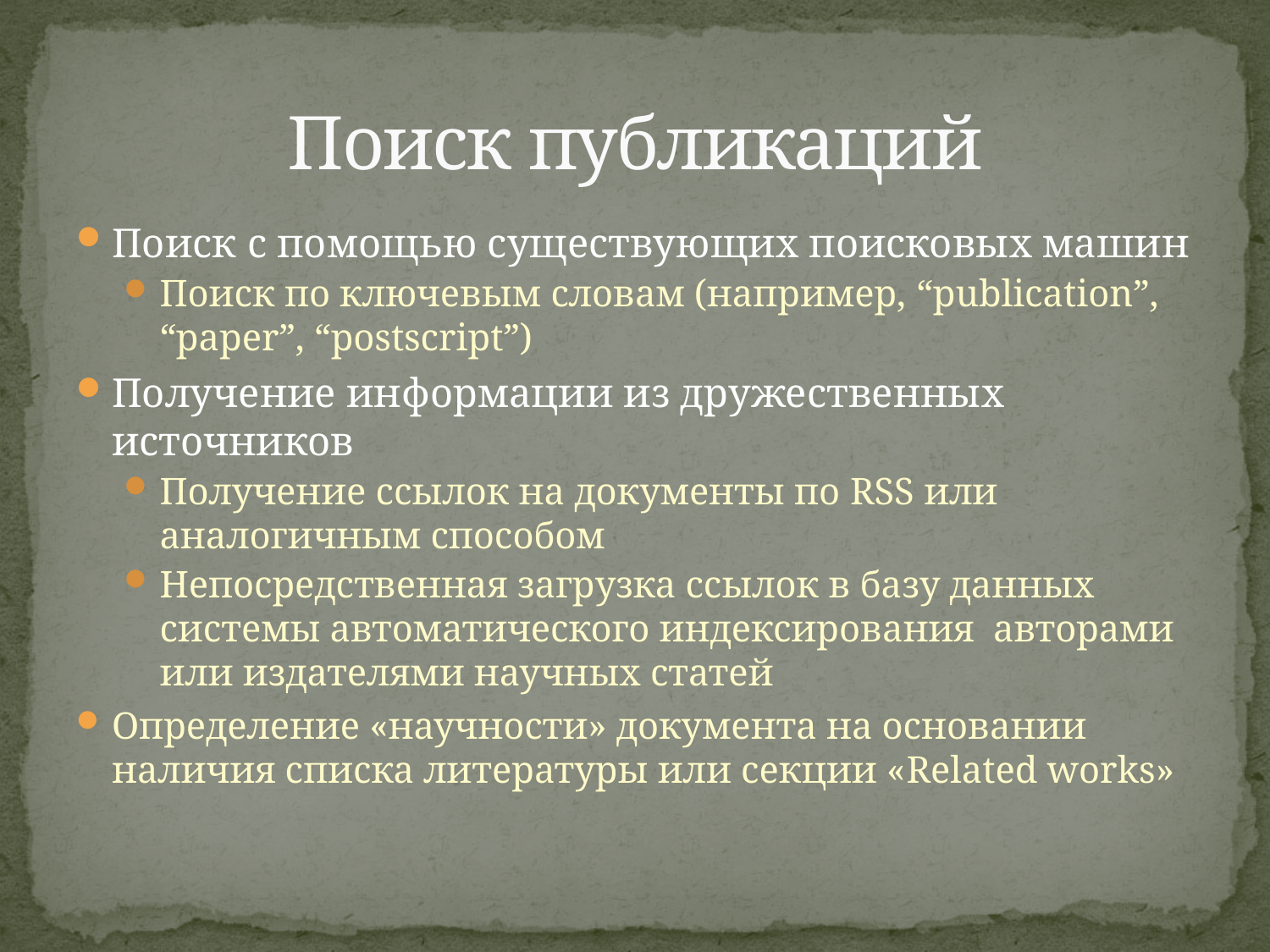

# Поиск публикаций
Поиск с помощью существующих поисковых машин
Поиск по ключевым словам (например, “publication”, “paper”, “postscript”)
Получение информации из дружественных источников
Получение ссылок на документы по RSS или аналогичным способом
Непосредственная загрузка ссылок в базу данных системы автоматического индексирования  авторами или издателями научных статей
Определение «научности» документа на основании наличия списка литературы или секции «Related works»